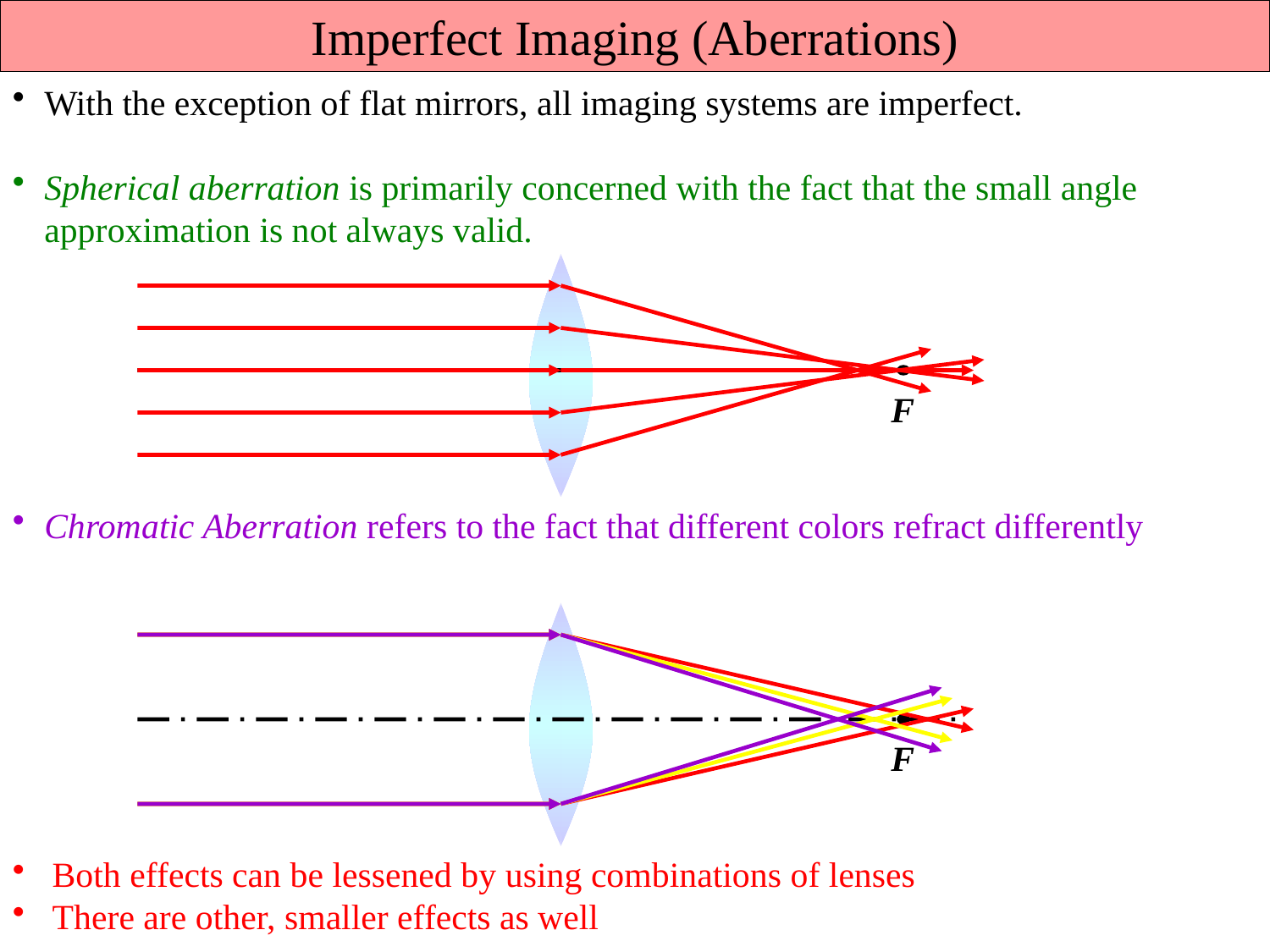

Imperfect Imaging (Aberrations)
With the exception of flat mirrors, all imaging systems are imperfect.

Spherical aberration is primarily concerned with the fact that the small angle approximation is not always valid.

F

Chromatic Aberration refers to the fact that different colors refract differently

F

Both effects can be lessened by using combinations of lenses
There are other, smaller effects as well